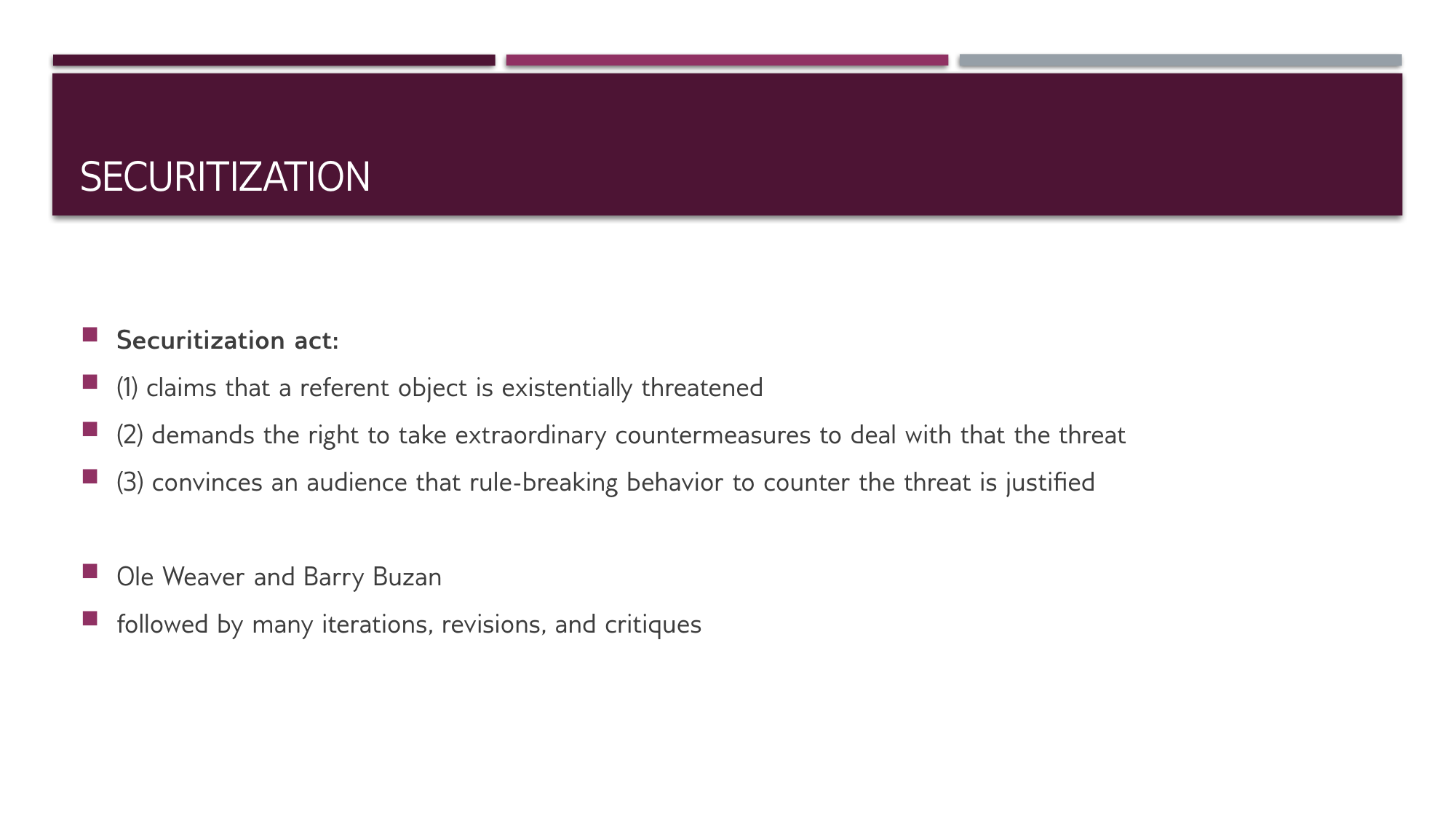

# Securitization
Securitization act:
(1) claims that a referent object is existentially threatened
(2) demands the right to take extraordinary countermeasures to deal with that the threat
(3) convinces an audience that rule-breaking behavior to counter the threat is justified

Ole Weaver and Barry Buzan
followed by many iterations, revisions, and critiques